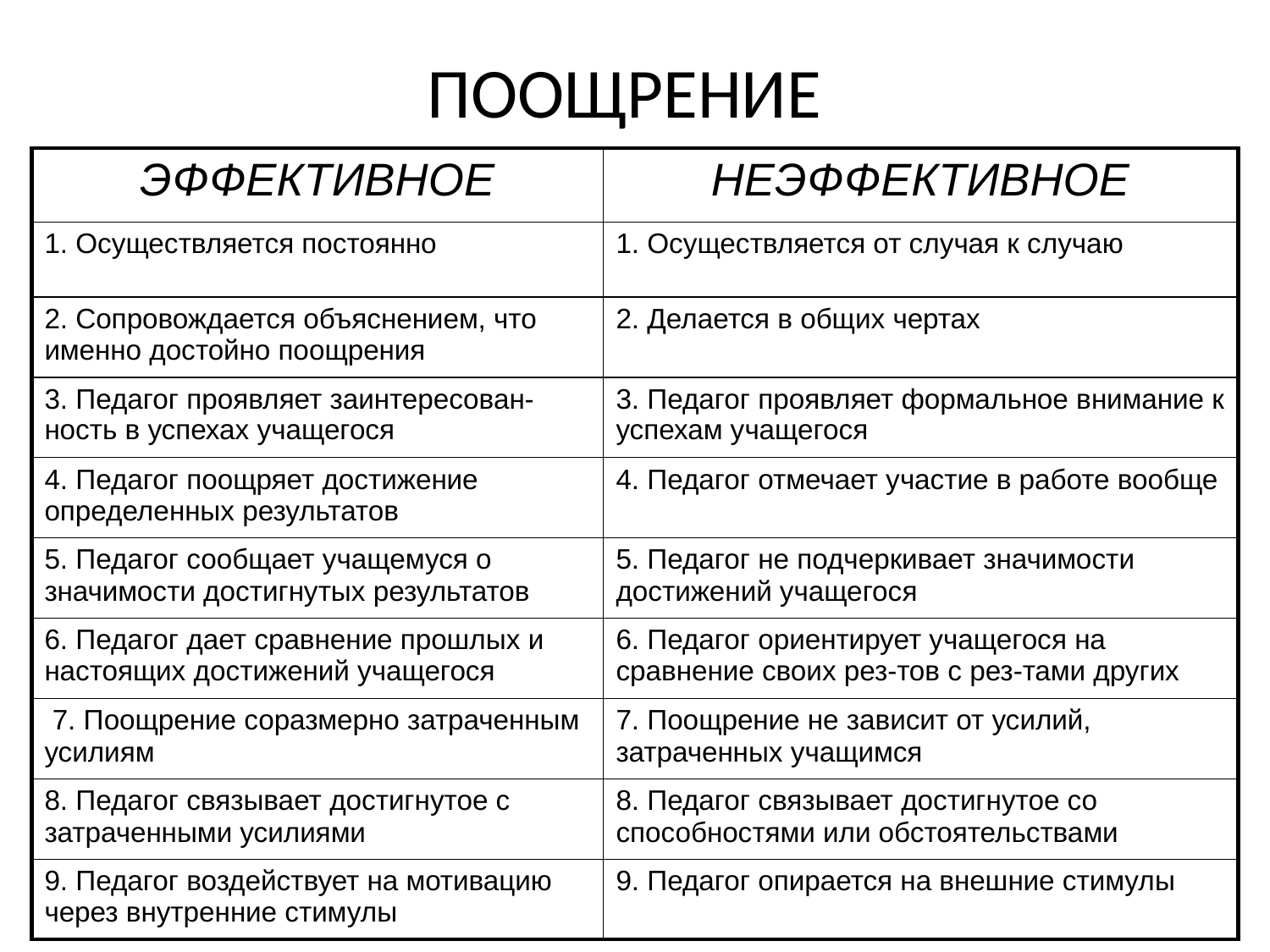

# ПООЩРЕНИЕ
| ЭФФЕКТИВНОЕ | НЕЭФФЕКТИВНОЕ |
| --- | --- |
| 1. Осуществляется постоянно | 1. Осуществляется от случая к случаю |
| 2. Сопровождается объяснением, что именно достойно поощрения | 2. Делается в общих чертах |
| 3. Педагог проявляет заинтересован-ность в успехах учащегося | 3. Педагог проявляет формальное внимание к успехам учащегося |
| 4. Педагог поощряет достижение определенных результатов | 4. Педагог отмечает участие в работе вообще |
| 5. Педагог сообщает учащемуся о значимости достигнутых результатов | 5. Педагог не подчеркивает значимости достижений учащегося |
| 6. Педагог дает сравнение прошлых и настоящих достижений учащегося | 6. Педагог ориентирует учащегося на сравнение своих рез-тов с рез-тами других |
| 7. Поощрение соразмерно затраченным усилиям | 7. Поощрение не зависит от усилий, затраченных учащимся |
| 8. Педагог связывает достигнутое с затраченными усилиями | 8. Педагог связывает достигнутое со способностями или обстоятельствами |
| 9. Педагог воздействует на мотивацию через внутренние стимулы | 9. Педагог опирается на внешние стимулы |